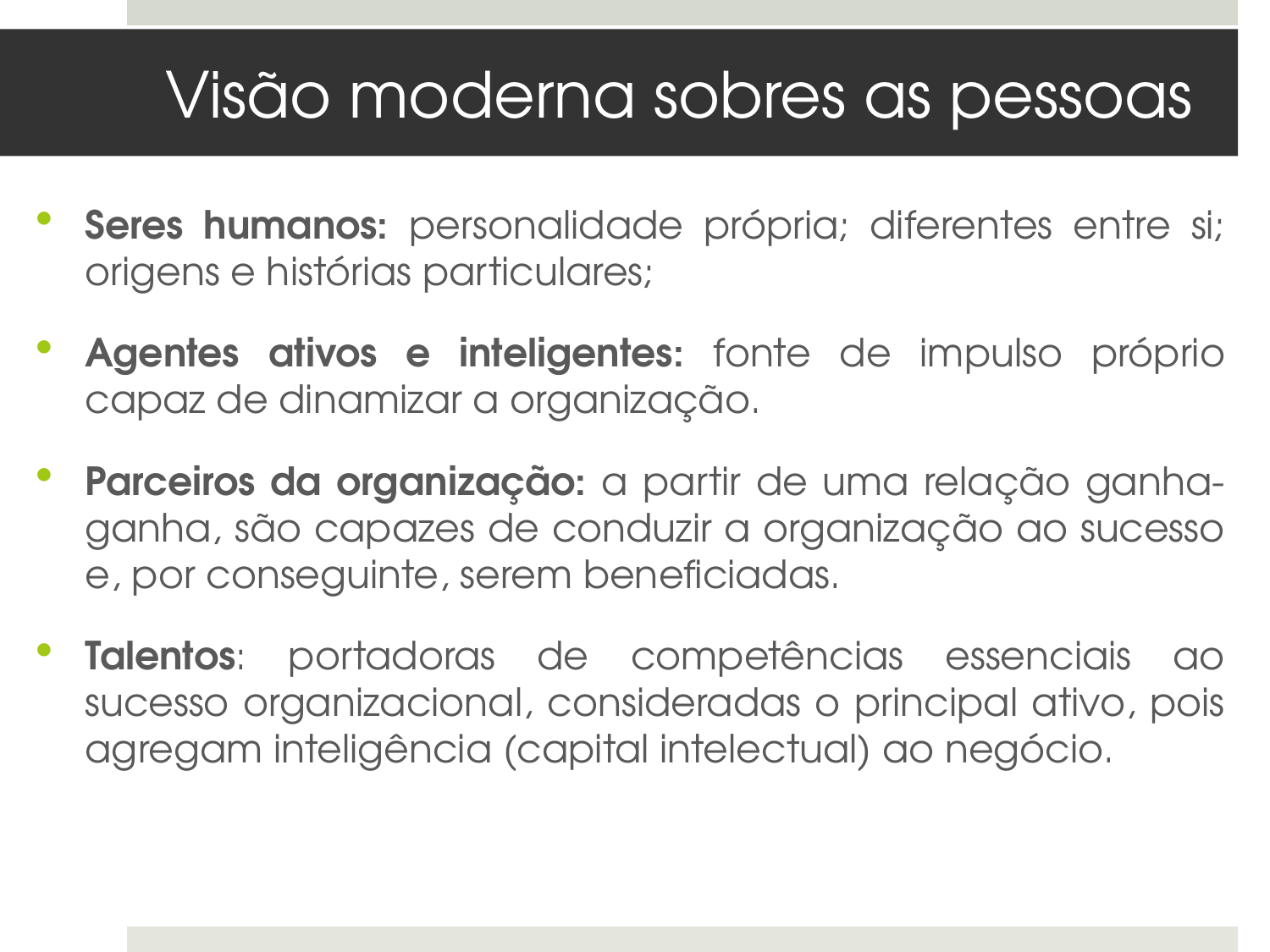

# Visão moderna sobres as pessoas
Seres humanos: personalidade própria; diferentes entre si; origens e histórias particulares;
Agentes ativos e inteligentes: fonte de impulso próprio capaz de dinamizar a organização.
Parceiros da organização: a partir de uma relação ganha-ganha, são capazes de conduzir a organização ao sucesso e, por conseguinte, serem beneficiadas.
Talentos: portadoras de competências essenciais ao sucesso organizacional, consideradas o principal ativo, pois agregam inteligência (capital intelectual) ao negócio.